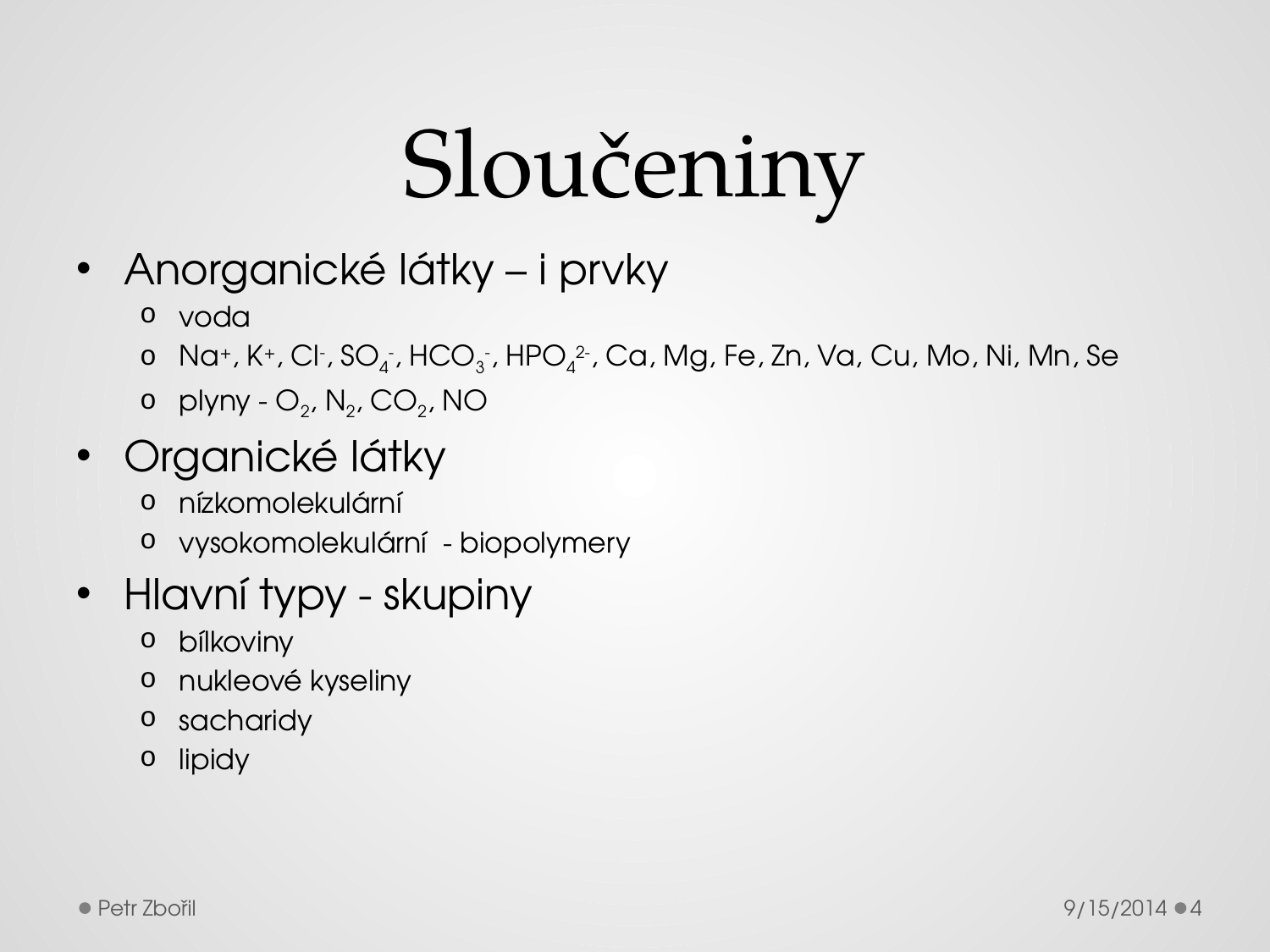

# Sloučeniny
Anorganické látky – i prvky
voda
Na+, K+, Cl-, SO4-, HCO3-, HPO42-, Ca, Mg, Fe, Zn, Va, Cu, Mo, Ni, Mn, Se
plyny - O2, N2, CO2, NO
Organické látky
nízkomolekulární
vysokomolekulární  - biopolymery
Hlavní typy - skupiny
bílkoviny
nukleové kyseliny
sacharidy
lipidy

Petr Zbořil
9/15/2014
4